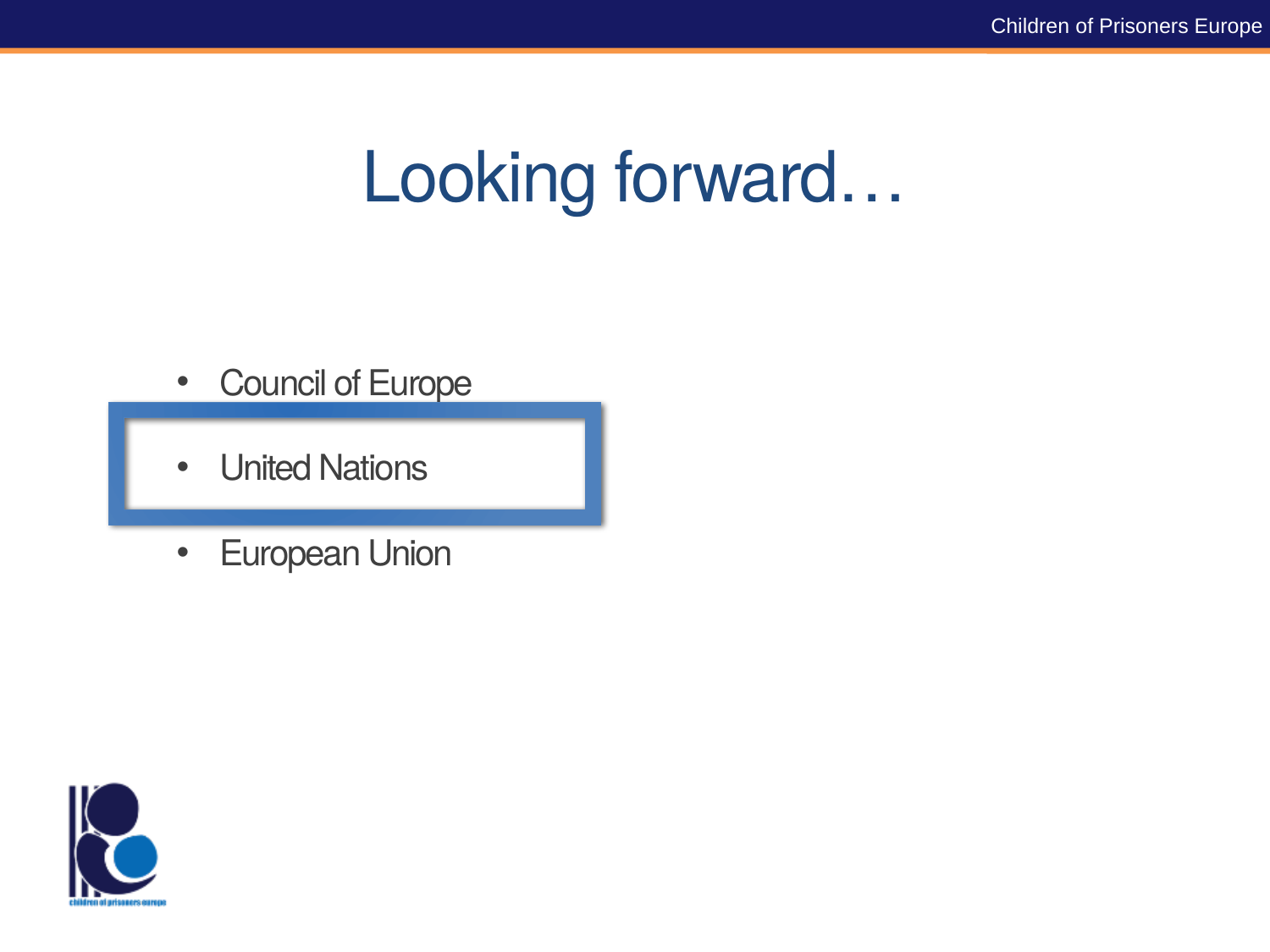

Children of Prisoners Europe
# Looking forward…
Council of Europe
United Nations
European Union